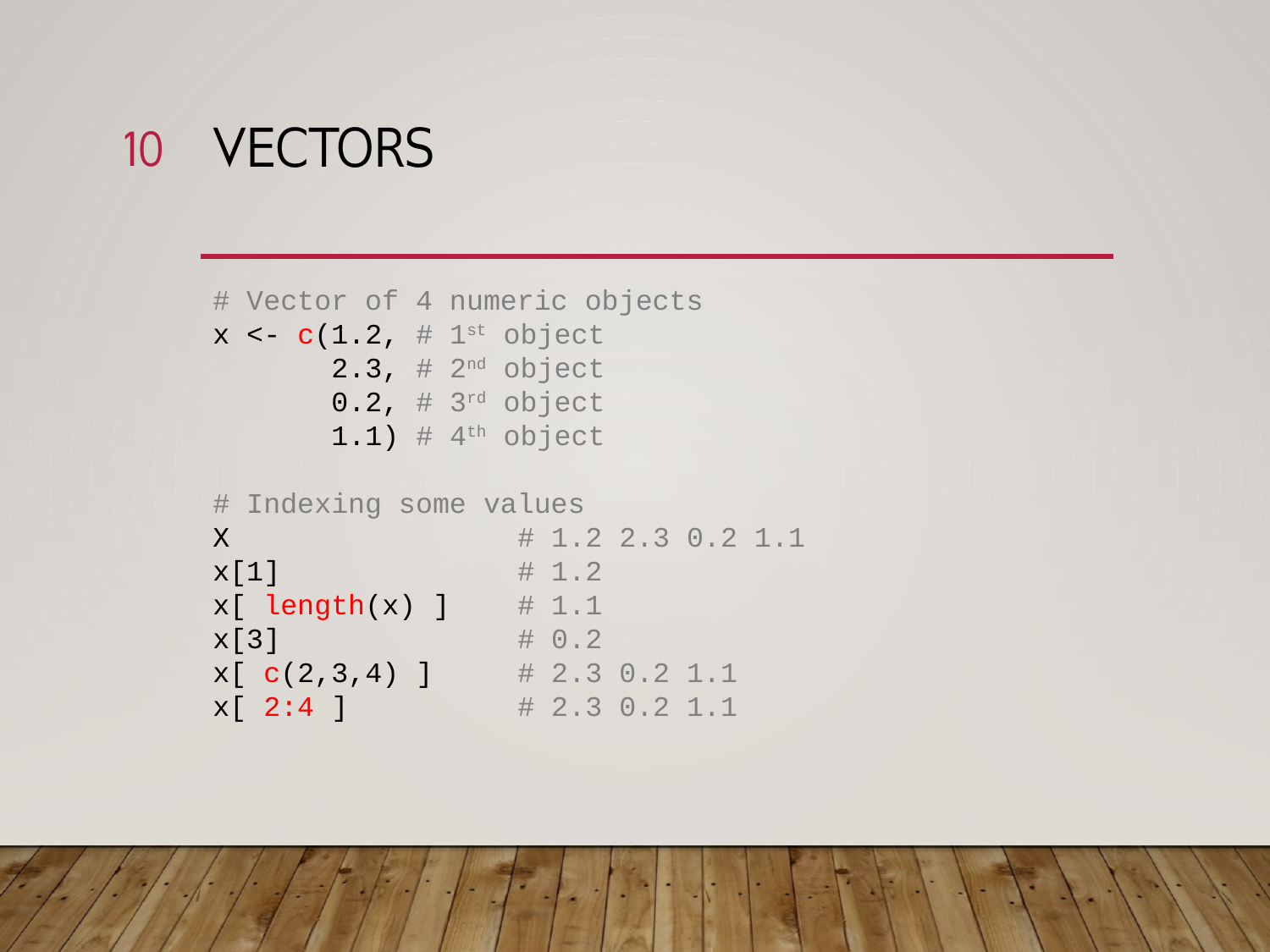

10
# Vectors
# Vector of 4 numeric objects
x <- c(1.2, # 1st object
       2.3, # 2nd object
       0.2, # 3rd object
       1.1) # 4th object

# Indexing some values
X                 # 1.2 2.3 0.2 1.1
x[1]              # 1.2
x[ length(x) ]    # 1.1
x[3]              # 0.2
x[ c(2,3,4) ]     # 2.3 0.2 1.1
x[ 2:4 ]          # 2.3 0.2 1.1